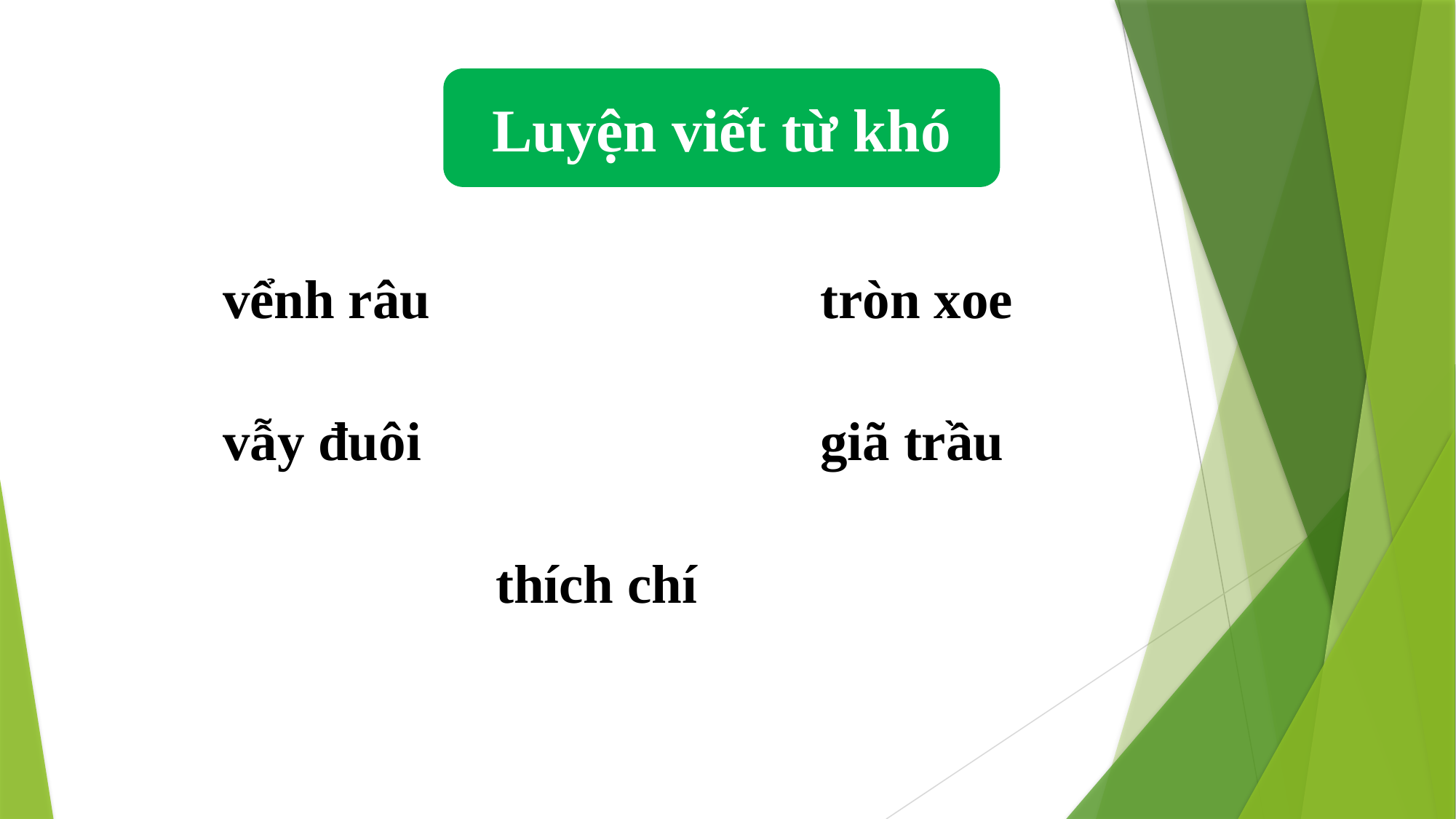

Luyện viết từ khó
tròn xoe
vểnh râu
giã trầu
vẫy đuôi
thích chí